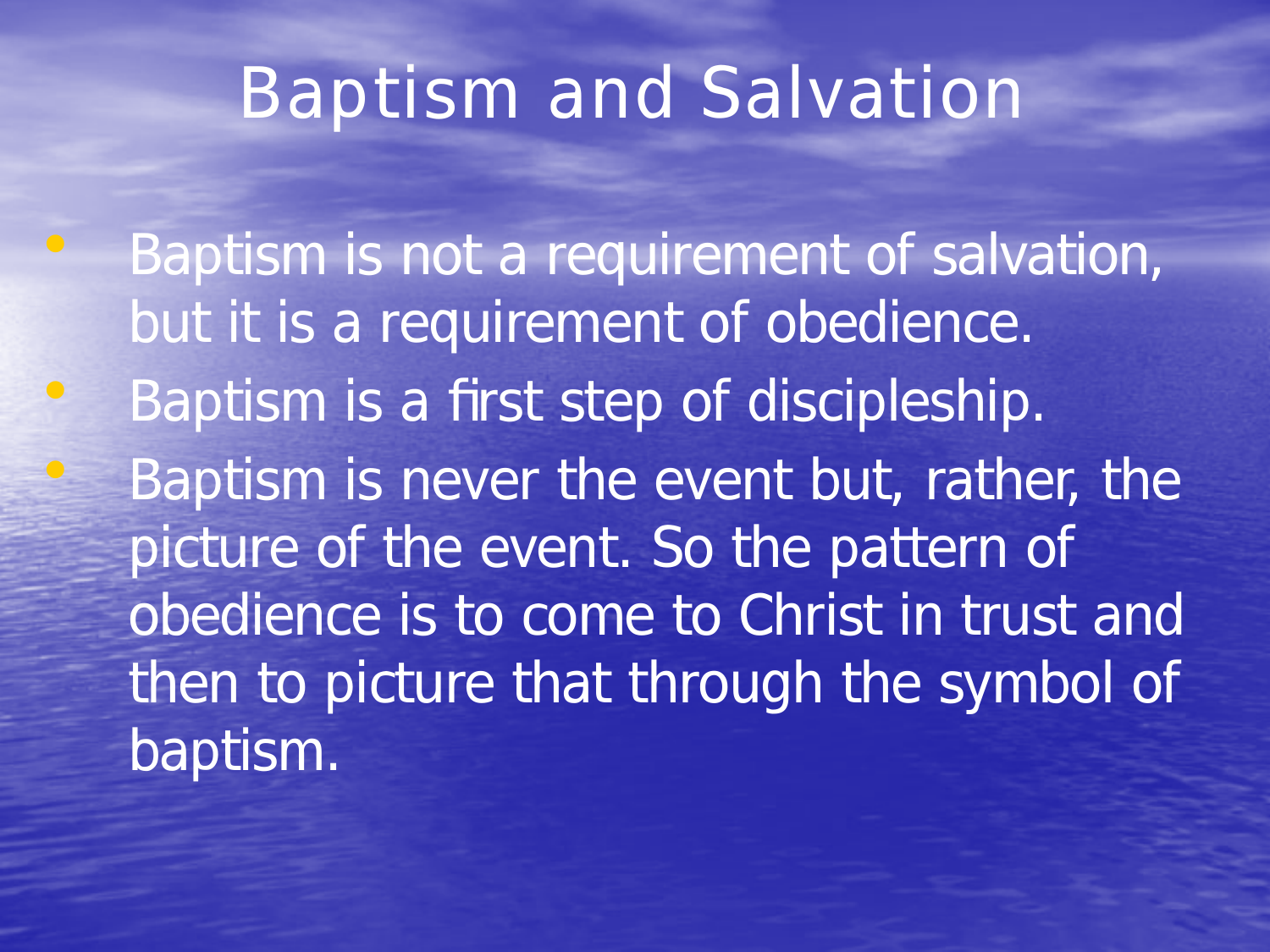

# Baptism and Salvation
Baptism is not a requirement of salvation, but it is a requirement of obedience.
Baptism is a first step of discipleship.
Baptism is never the event but, rather, the picture of the event. So the pattern of obedience is to come to Christ in trust and then to picture that through the symbol of baptism.